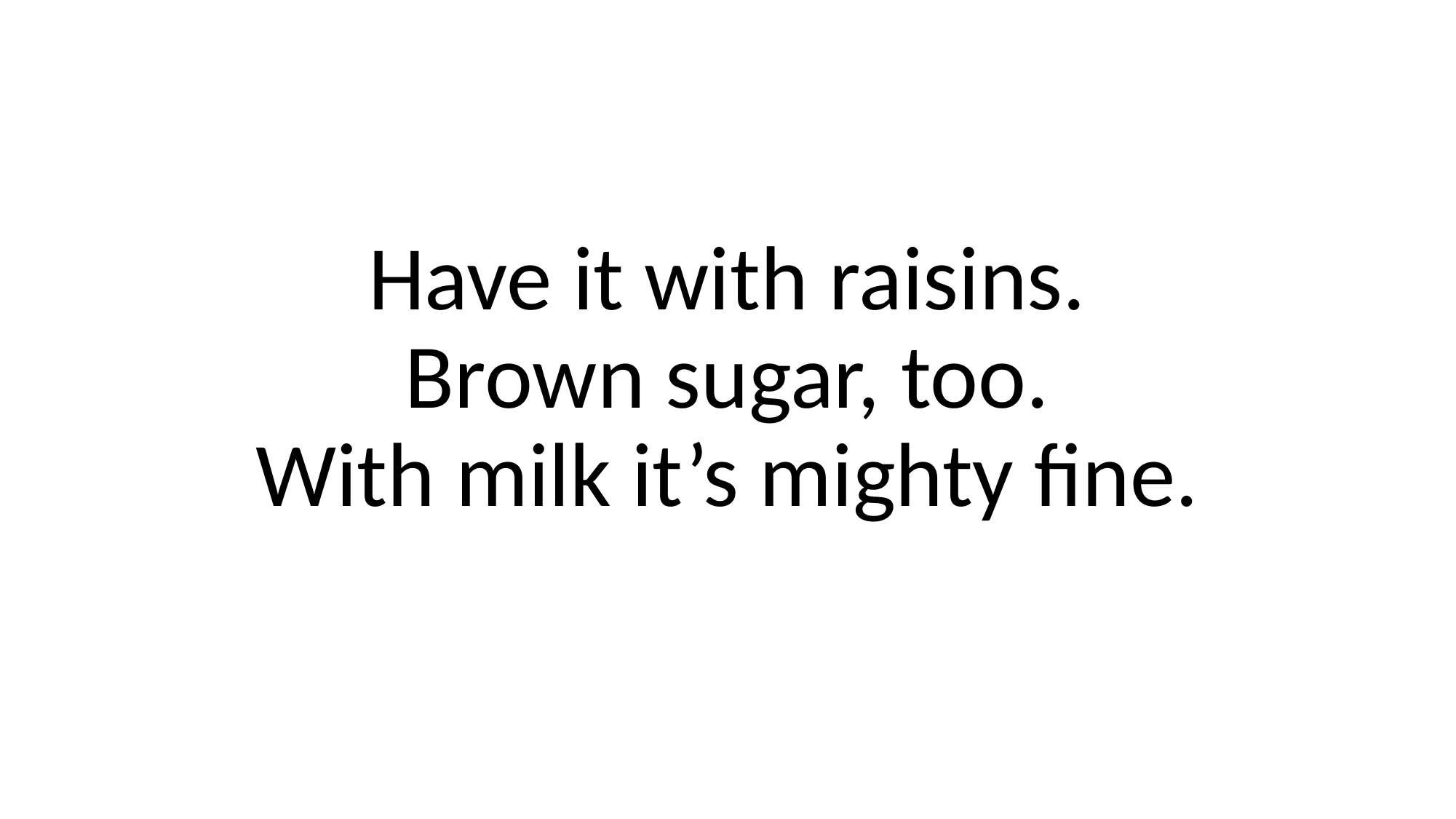

# Have it with raisins. Brown sugar, too. With milk it’s mighty fine.